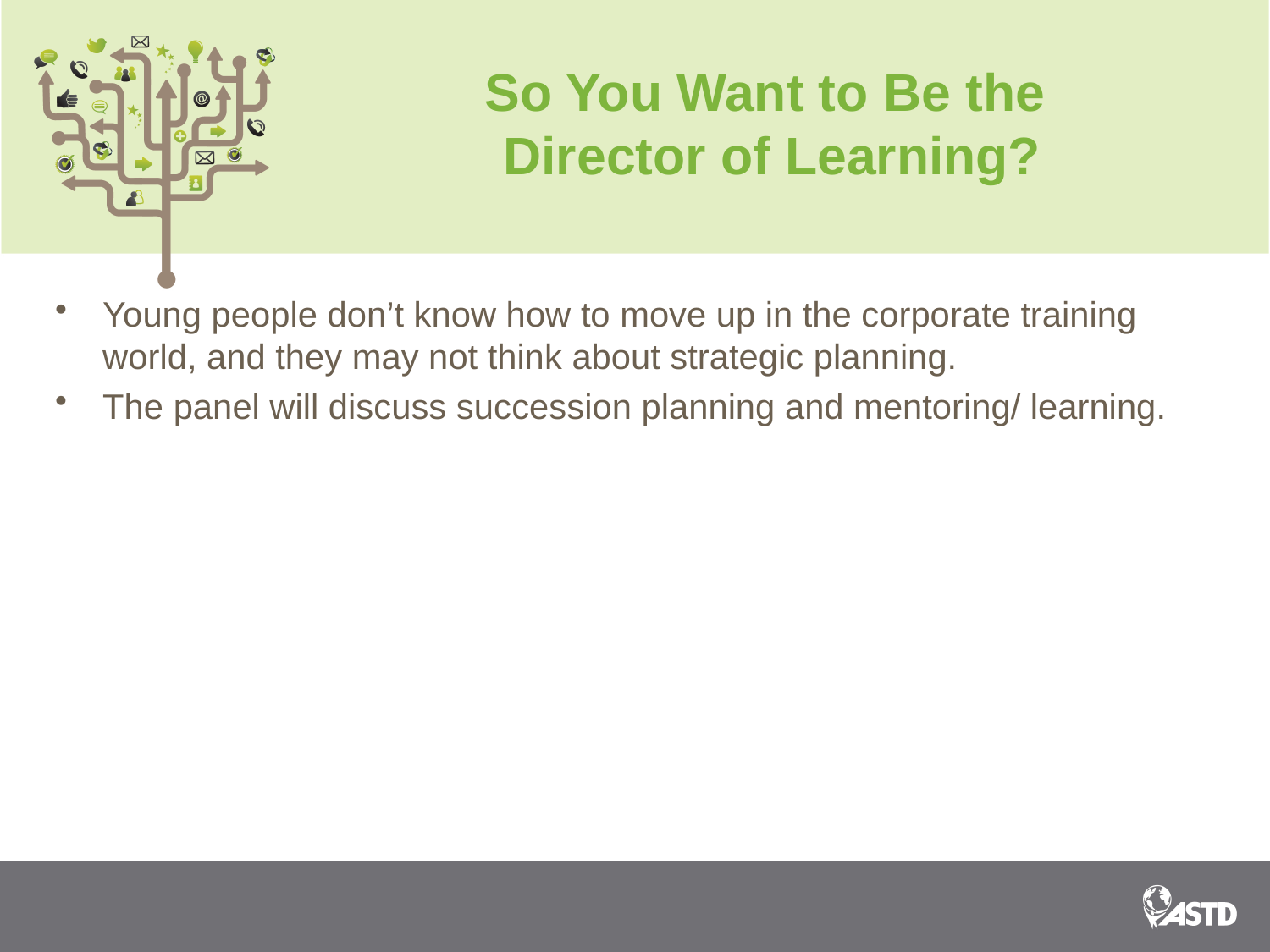

# So You Want to Be the Director of Learning?
Young people don’t know how to move up in the corporate training world, and they may not think about strategic planning.
The panel will discuss succession planning and mentoring/ learning.